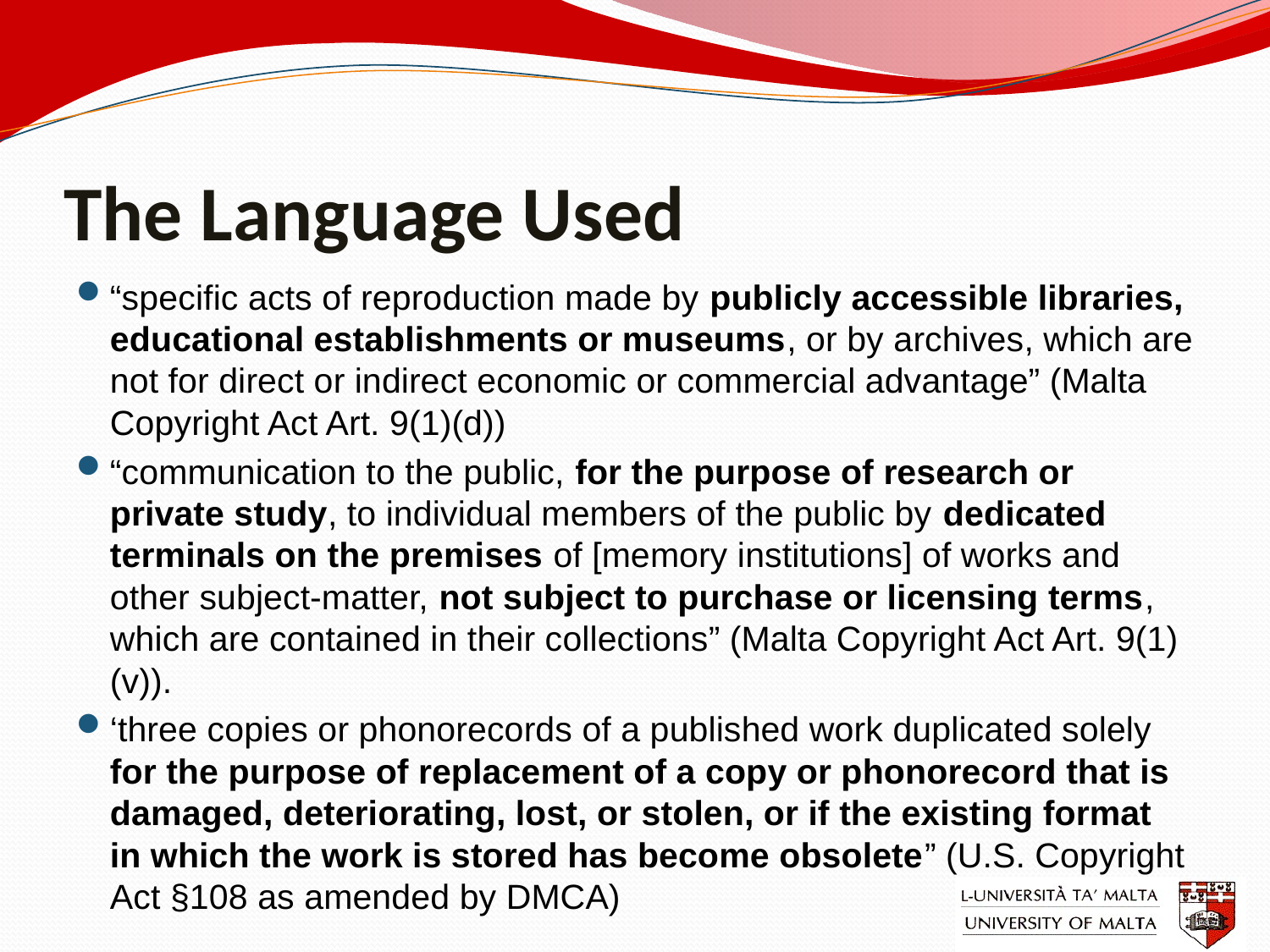

# The Language Used
“specific acts of reproduction made by publicly accessible libraries, educational establishments or museums, or by archives, which are not for direct or indirect economic or commercial advantage” (Malta Copyright Act Art. 9(1)(d))
“communication to the public, for the purpose of research or private study, to individual members of the public by dedicated terminals on the premises of [memory institutions] of works and other subject-matter, not subject to purchase or licensing terms, which are contained in their collections” (Malta Copyright Act Art. 9(1)(v)).
‘three copies or phonorecords of a published work duplicated solely for the purpose of replacement of a copy or phonorecord that is damaged, deteriorating, lost, or stolen, or if the existing format in which the work is stored has become obsolete” (U.S. Copyright Act §108 as amended by DMCA)